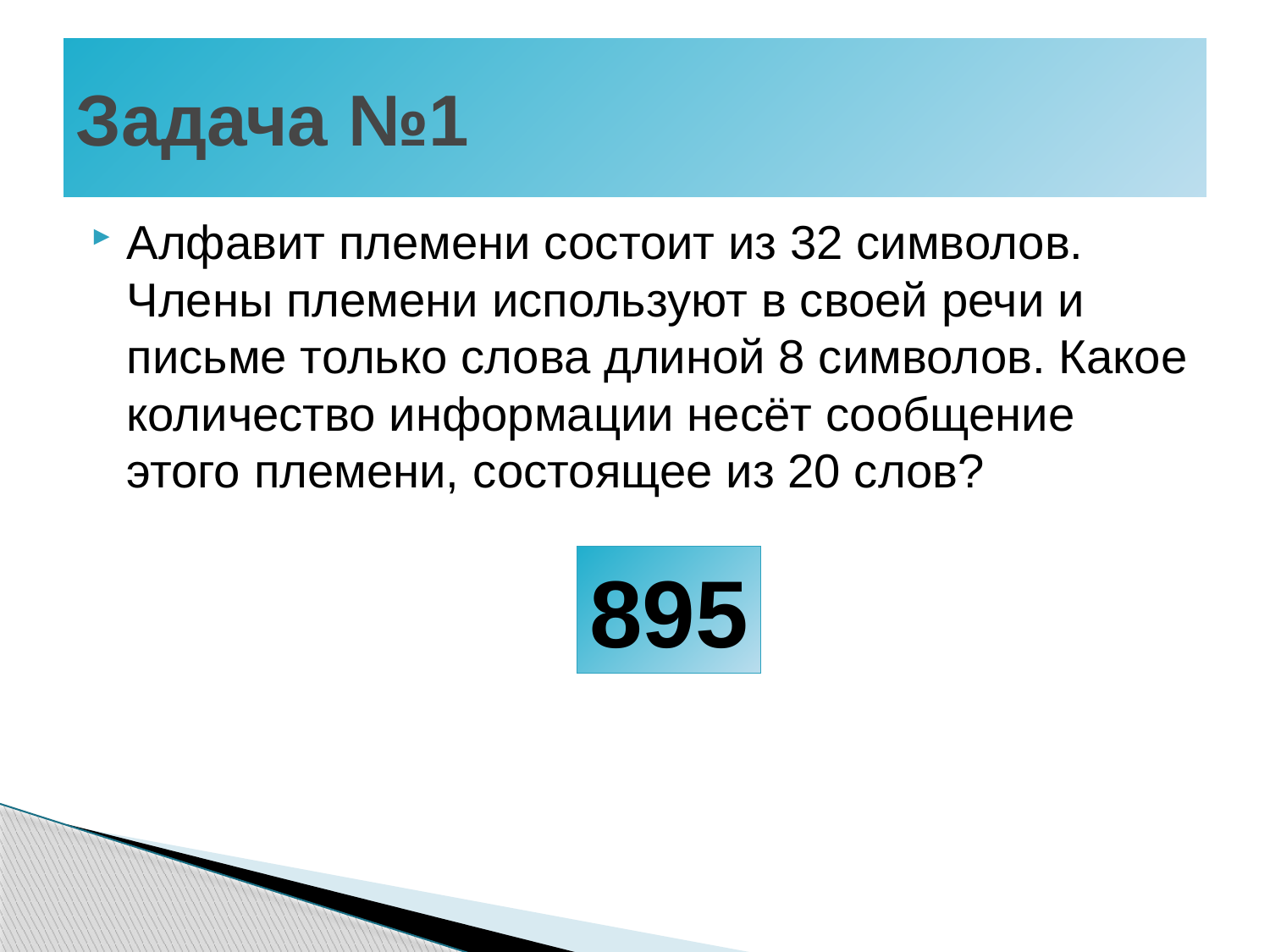

# Задача №1
Алфавит племени состоит из 32 символов. Члены племени используют в своей речи и письме только слова длиной 8 символов. Какое количество информации несёт сообщение этого племени, состоящее из 20 слов?

895